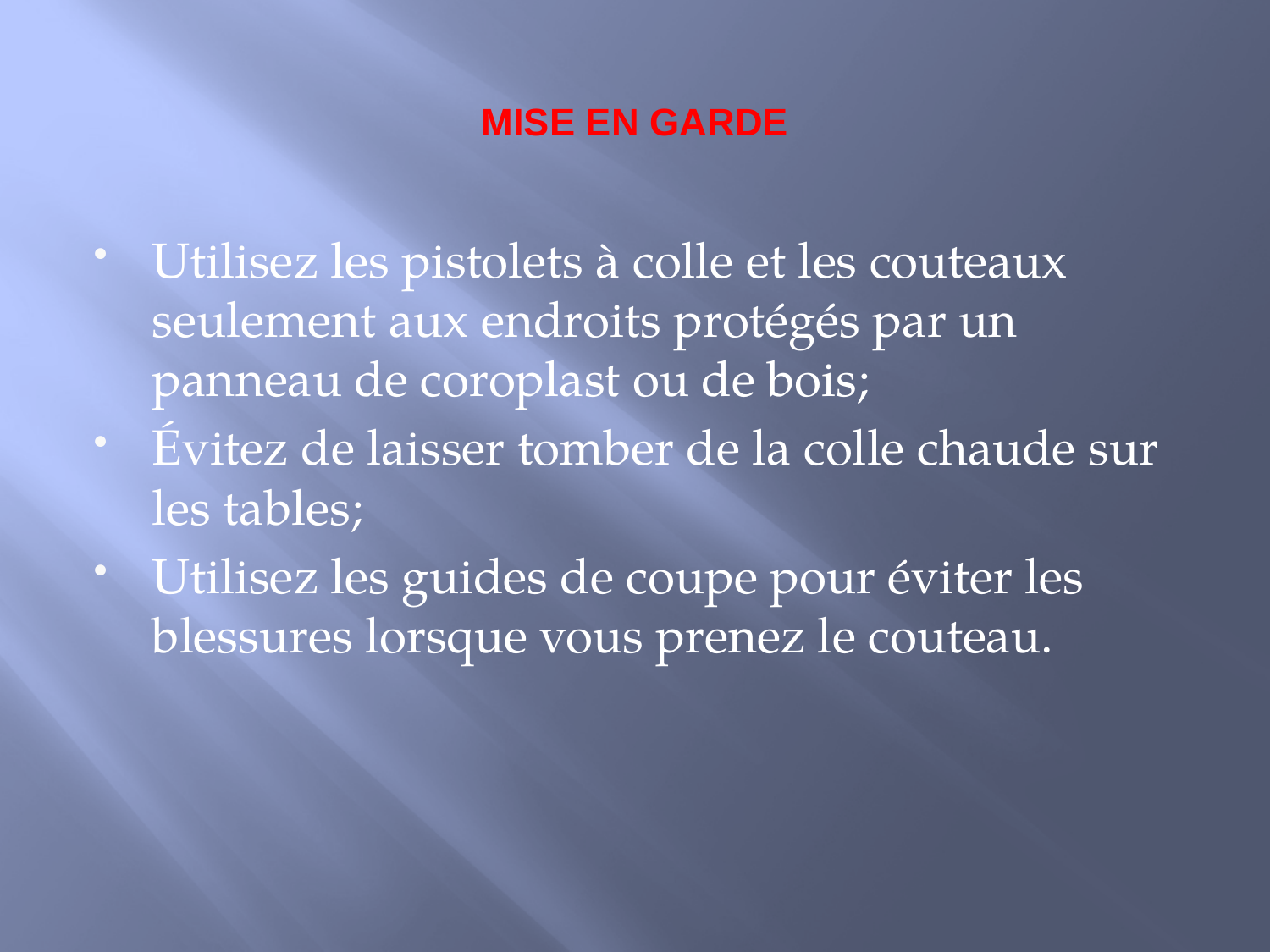

# MISE EN GARDE
Utilisez les pistolets à colle et les couteaux seulement aux endroits protégés par un panneau de coroplast ou de bois;
Évitez de laisser tomber de la colle chaude sur les tables;
Utilisez les guides de coupe pour éviter les blessures lorsque vous prenez le couteau.